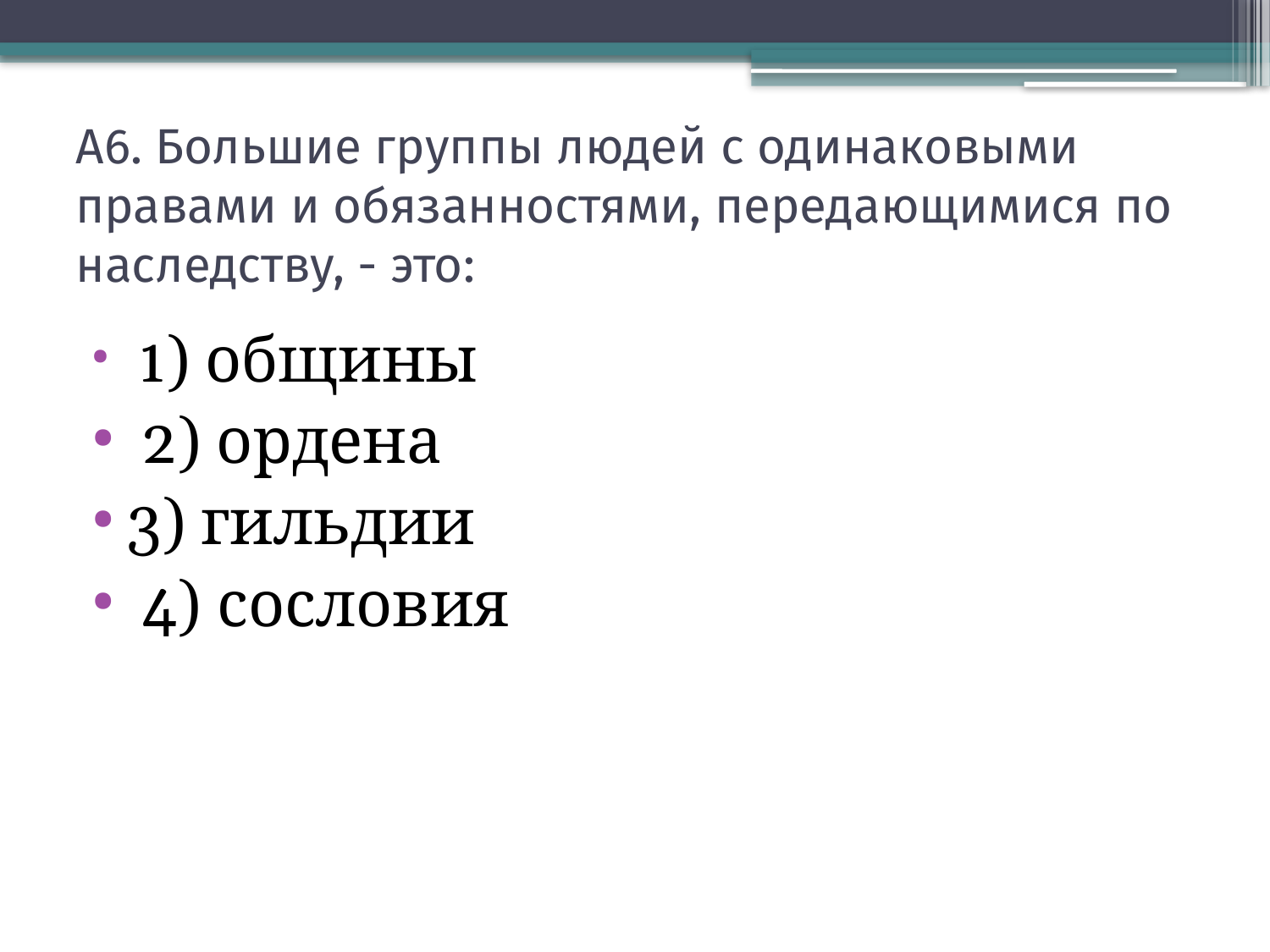

# А6. Большие группы людей с одинаковыми правами и обязанностями, передающимися по наследству, - это:
 1) общины
 2) ордена
3) гильдии
 4) сословия